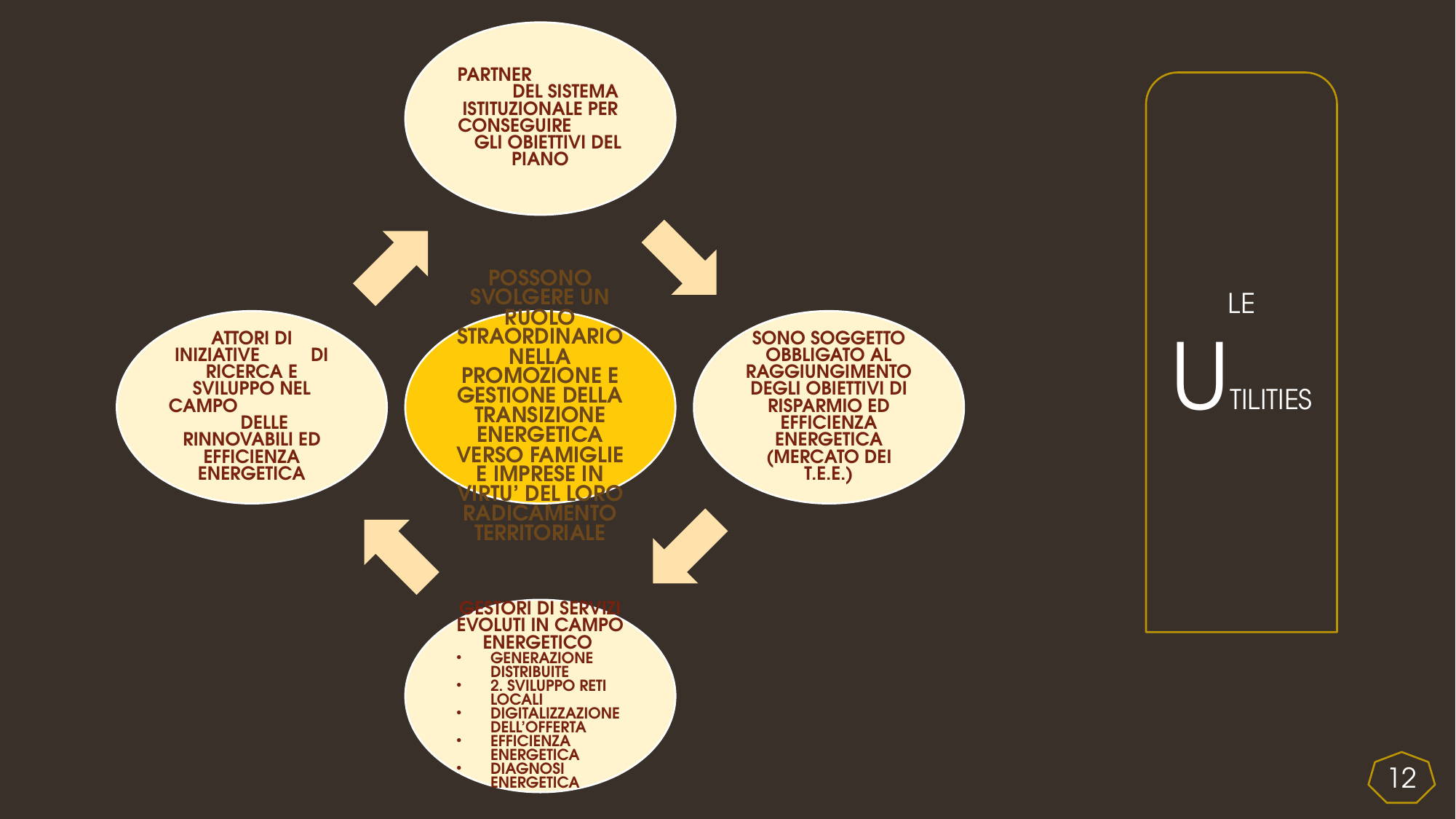

PARTNER                             DEL SISTEMA ISTITUZIONALE PER CONSEGUIRE              GLI OBIETTIVI DEL PIANO
SONO SOGGETTO OBBLIGATO AL RAGGIUNGIMENTO DEGLI OBIETTIVI DI RISPARMIO ED EFFICIENZA ENERGETICA (MERCATO DEI T.E.E.)
GESTORI DI SERVIZI EVOLUTI IN CAMPO ENERGETICO
ATTORI DI INIZIATIVE          DI RICERCA E SVILUPPO NEL CAMPO                         DELLE RINNOVABILI ED EFFICIENZA ENERGETICA
POSSONO SVOLGERE UN RUOLO STRAORDINARIO NELLA PROMOZIONE E GESTIONE DELLA TRANSIZIONE ENERGETICA VERSO FAMIGLIE E IMPRESE IN VIRTU’ DEL LORO RADICAMENTO TERRITORIALE
GENERAZIONE DISTRIBUITE
2. SVILUPPO RETI LOCALI
DIGITALIZZAZIONE DELL’OFFERTA
EFFICIENZA ENERGETICA
DIAGNOSI ENERGETICA
LE UTILITIES
12